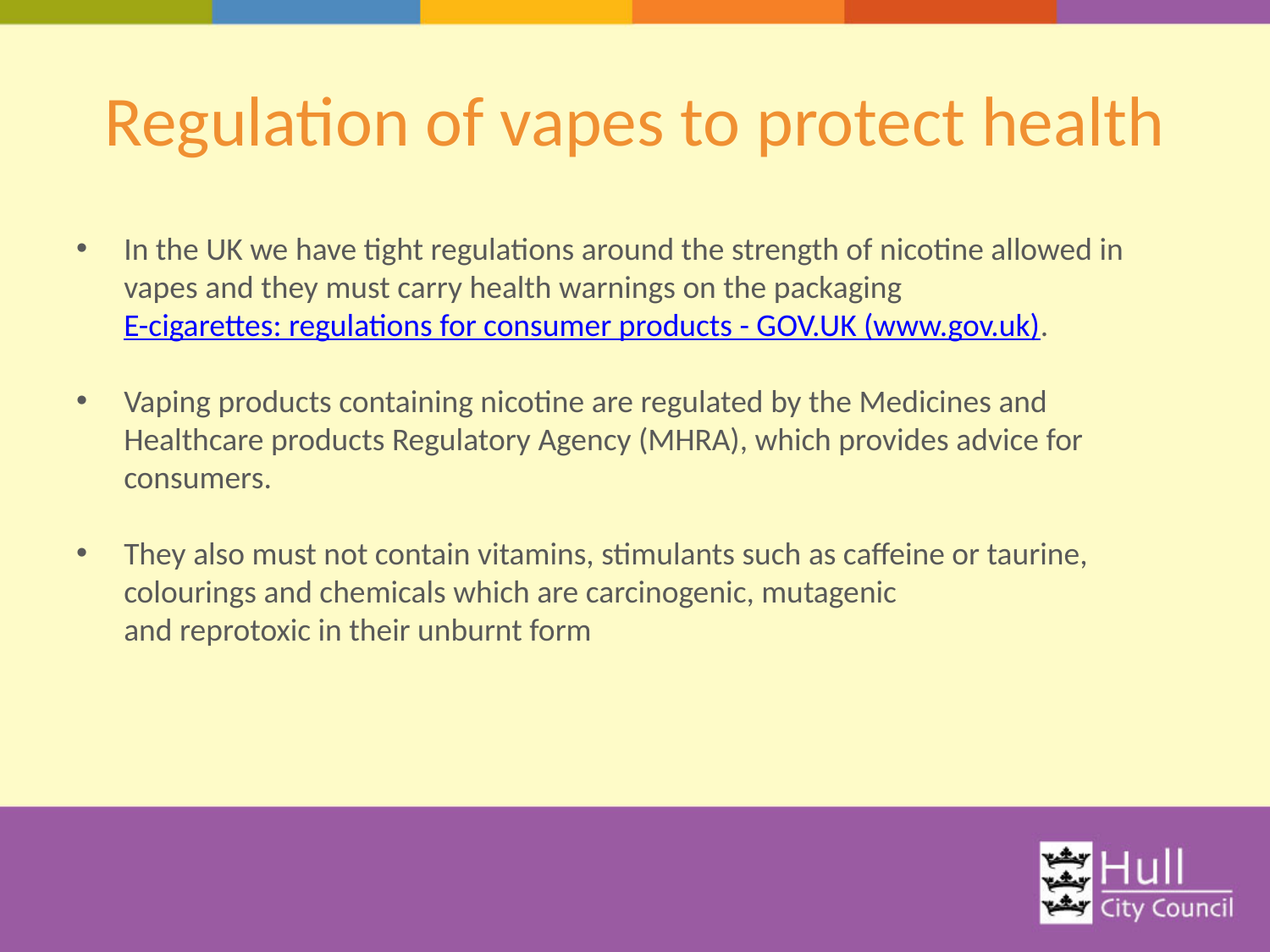

# Regulation of vapes to protect health
In the UK we have tight regulations around the strength of nicotine allowed in vapes and they must carry health warnings on the packaging E-cigarettes: regulations for consumer products - GOV.UK (www.gov.uk).

Vaping products containing nicotine are regulated by the Medicines and Healthcare products Regulatory Agency (MHRA), which provides advice for consumers.

They also must not contain vitamins, stimulants such as caffeine or taurine, colourings and chemicals which are carcinogenic, mutagenic
and reprotoxic in their unburnt form